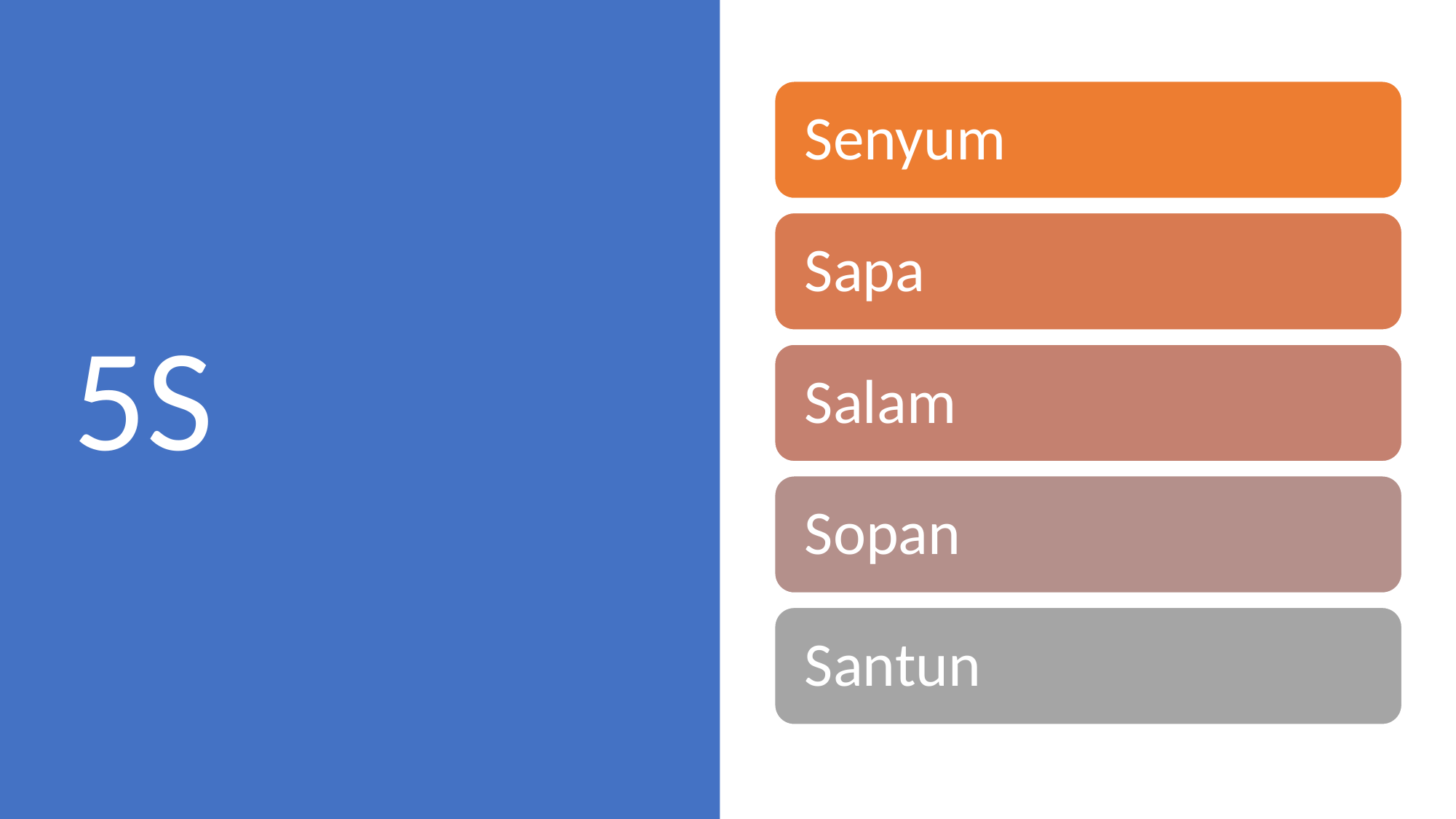

# 5S
Senyum
Sapa
Salam
Sopan
Santun